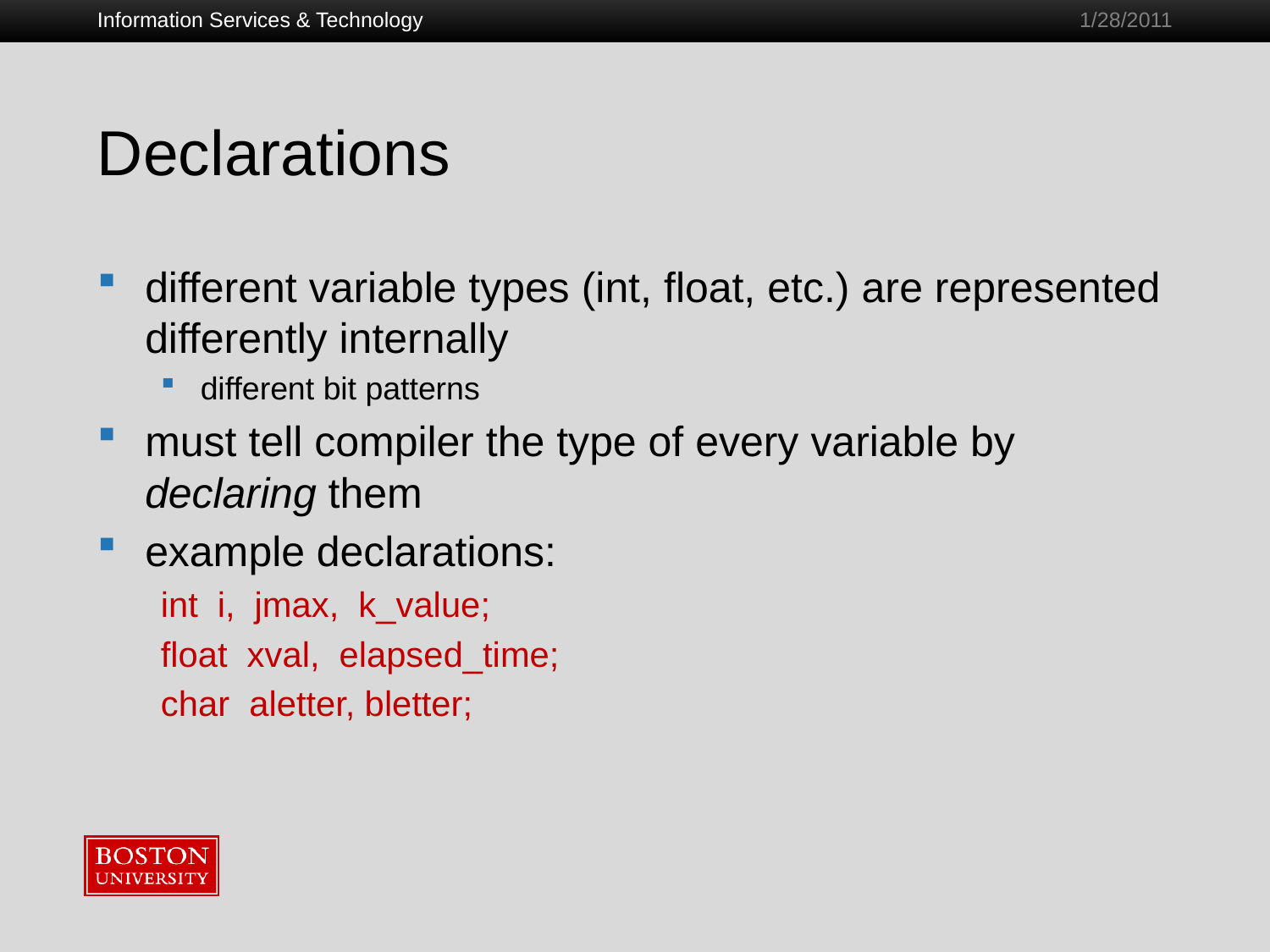

Information Services & Technology
1/28/2011
# Declarations
different variable types (int, float, etc.) are represented differently internally
different bit patterns
must tell compiler the type of every variable by declaring them
example declarations:
int  i,  jmax,  k_value;
float  xval,  elapsed_time;
char  aletter, bletter;

23